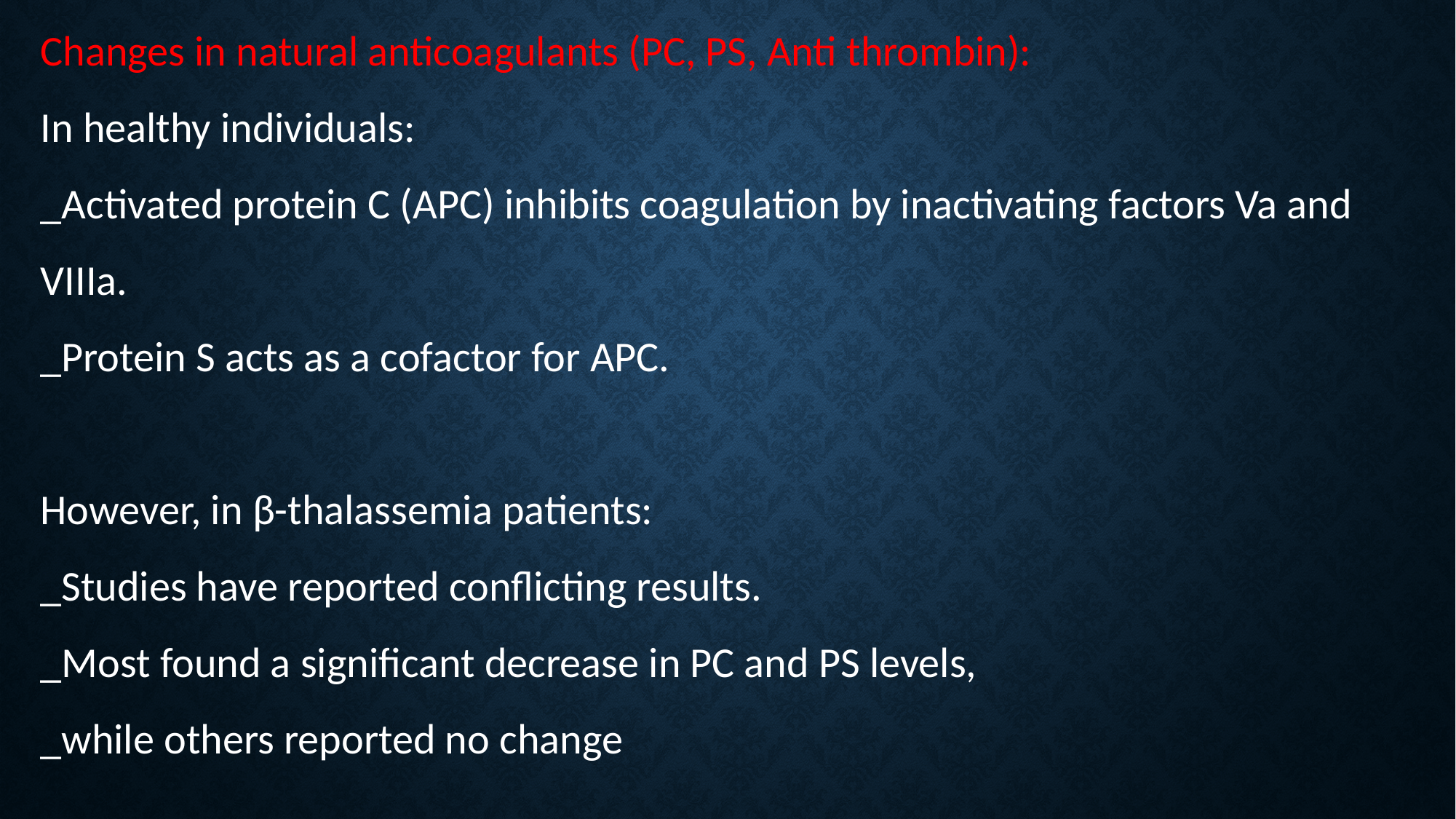

Changes in natural anticoagulants (PC, PS, Anti thrombin):
In healthy individuals:
_Activated protein C (APC) inhibits coagulation by inactivating factors Va and VIIIa.
_Protein S acts as a cofactor for APC.

However, in β-thalassemia patients:
_Studies have reported conflicting results.
_Most found a significant decrease in PC and PS levels,
_while others reported no change